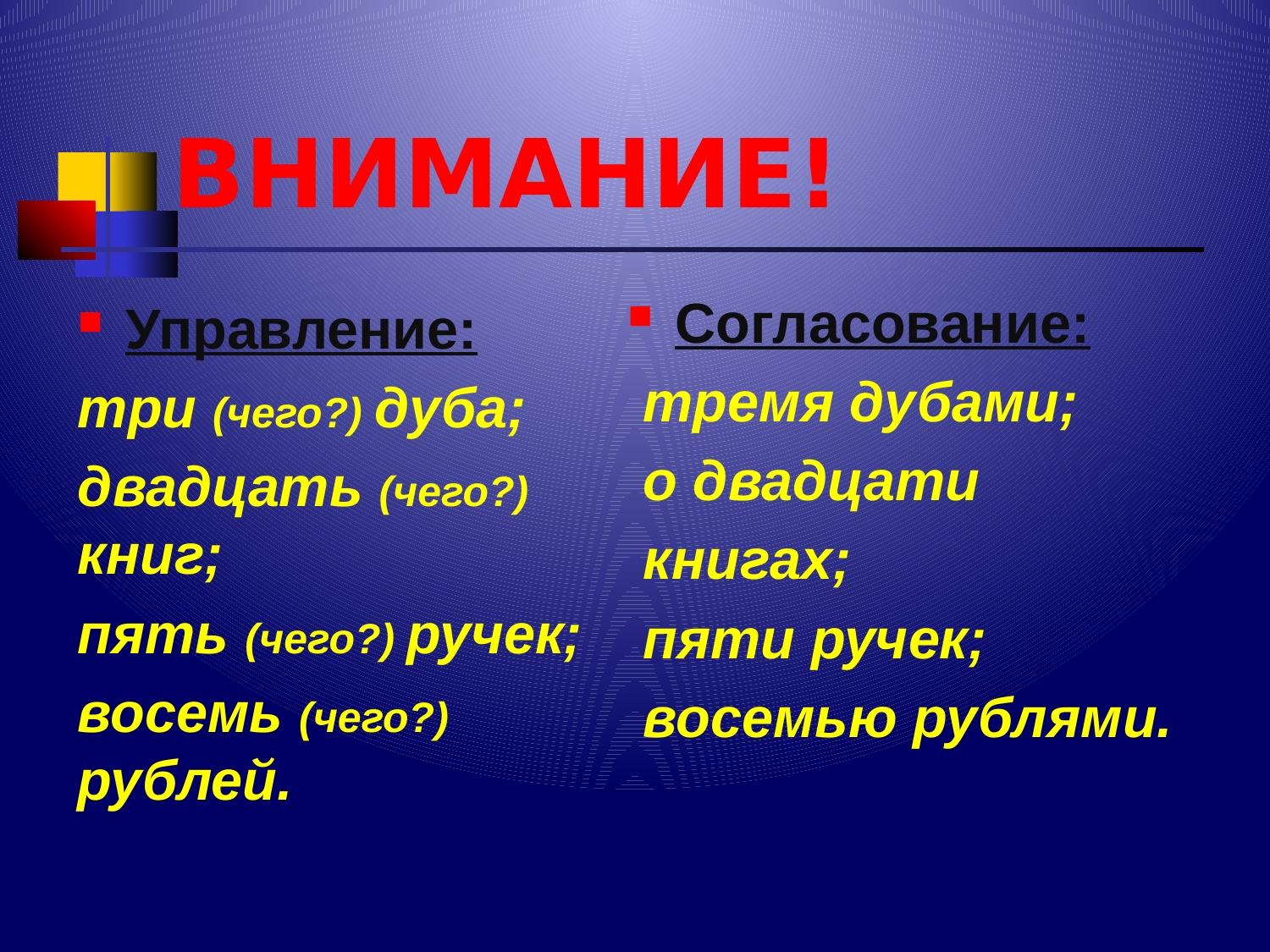

# ВНИМАНИЕ!
Согласование:
 тремя дубами;
 о двадцати
 книгах;
 пяти ручек;
 восемью рублями.

Управление:
три (чего?) дуба;
двадцать (чего?) книг;
пять (чего?) ручек;
восемь (чего?) рублей.